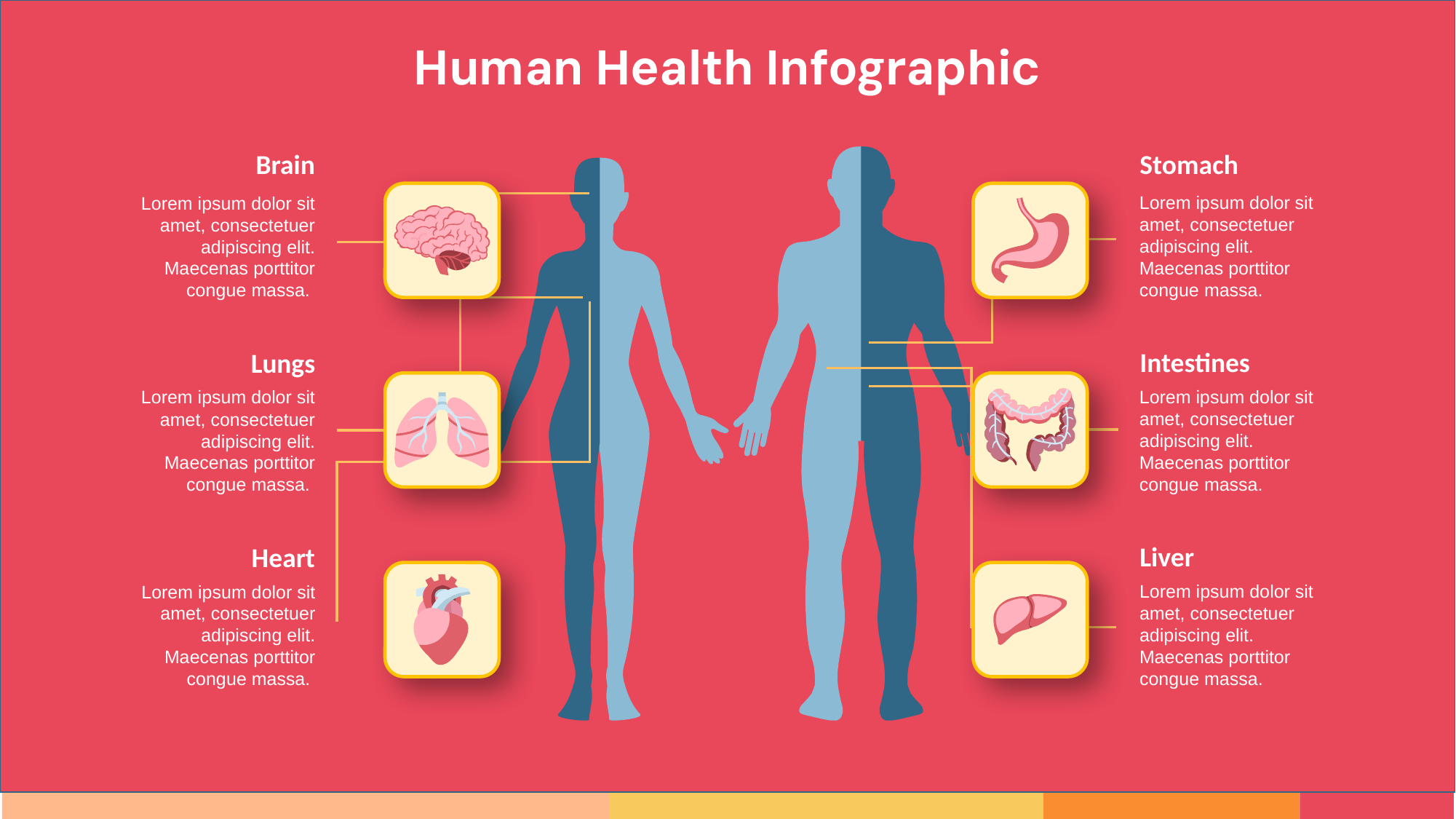

# Human Health Infographic
Stomach
Lorem ipsum dolor sit amet, consectetuer adipiscing elit. Maecenas porttitor congue massa.
Brain
Lorem ipsum dolor sit amet, consectetuer adipiscing elit. Maecenas porttitor congue massa.

Intestines
Lorem ipsum dolor sit amet, consectetuer adipiscing elit. Maecenas porttitor congue massa.
Lungs
Lorem ipsum dolor sit amet, consectetuer adipiscing elit. Maecenas porttitor congue massa.
Liver
Lorem ipsum dolor sit amet, consectetuer adipiscing elit. Maecenas porttitor congue massa.
Heart
Lorem ipsum dolor sit amet, consectetuer adipiscing elit. Maecenas porttitor congue massa.